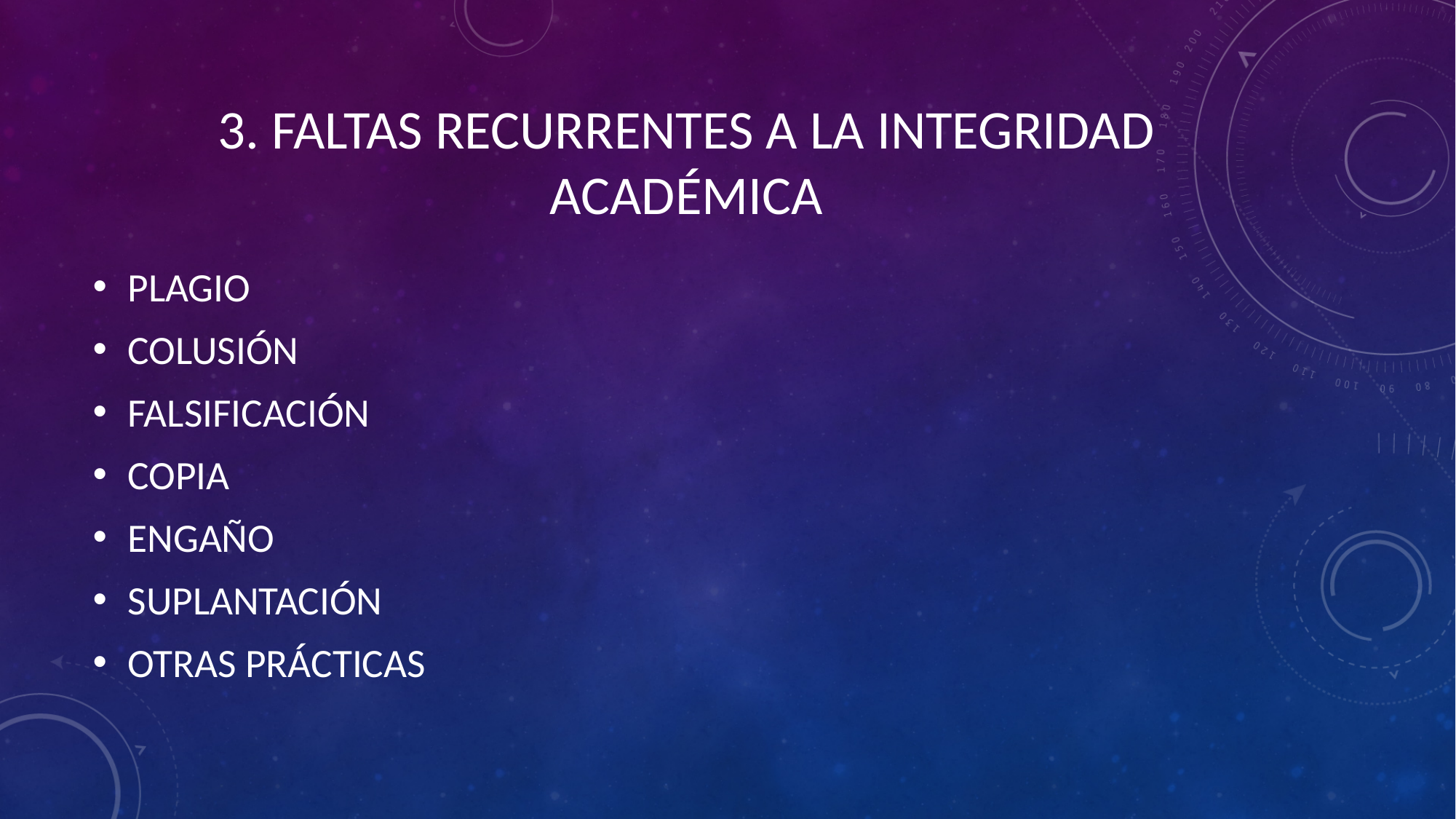

# 3. FALTAS RECURRENTES A LA INTEGRIDAD ACADÉMICA
PLAGIO
COLUSIÓN
FALSIFICACIÓN
COPIA
ENGAÑO
SUPLANTACIÓN
OTRAS PRÁCTICAS